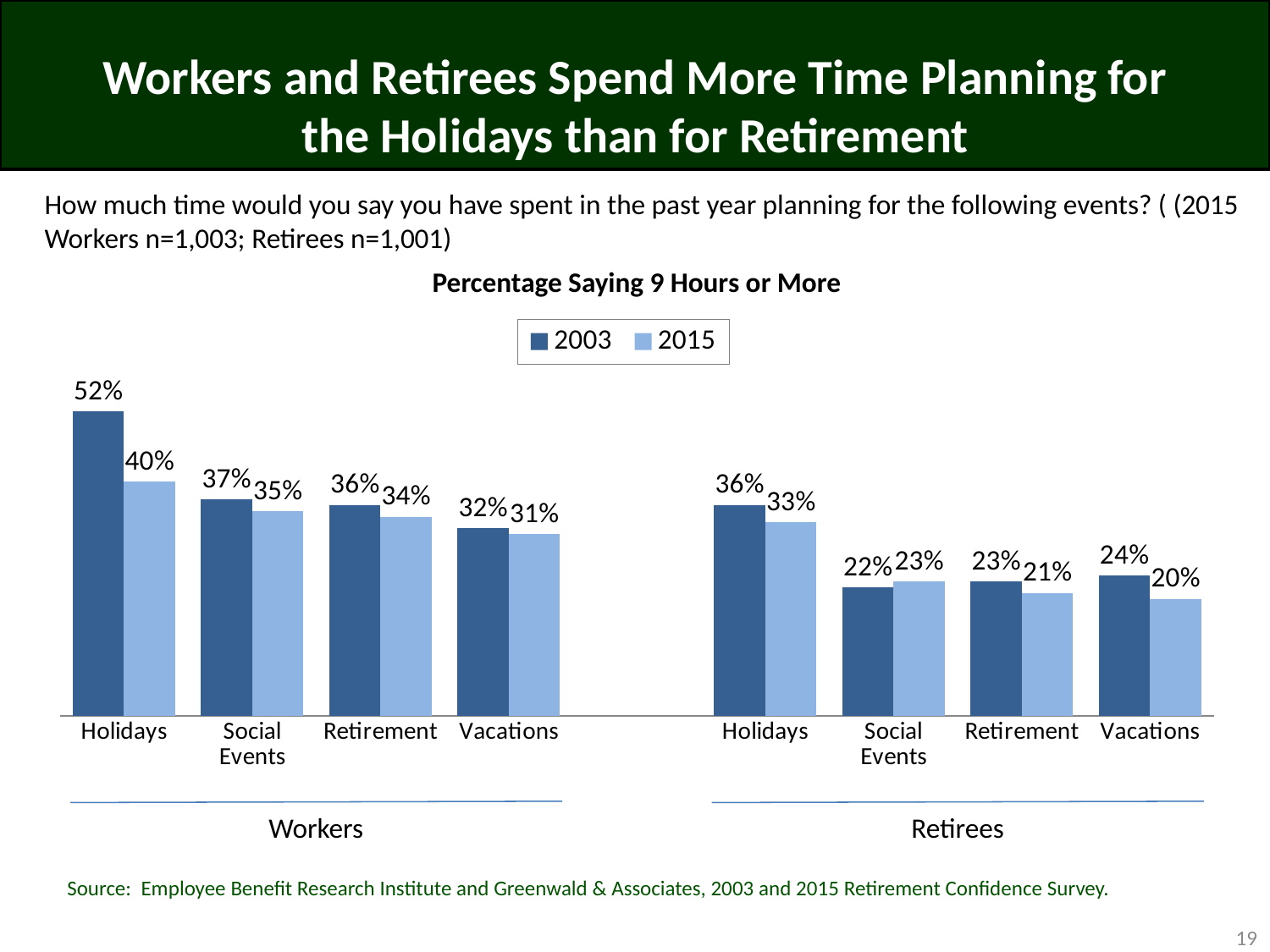

# Workers and Retirees Spend More Time Planning for the Holidays than for Retirement
How much time would you say you have spent in the past year planning for the following events? ( (2015 Workers n=1,003; Retirees n=1,001)
Percentage Saying 9 Hours or More

### Chart

| Category | 2003 | 2015 |
|---|---|---|
| Holidays | 0.52 | 0.4 |
| Social Events | 0.37 | 0.35 |
| Retirement | 0.36 | 0.34 |
| Vacations | 0.32 | 0.31 |
|  | None | None |
| Holidays | 0.36 | 0.33 |
| Social Events | 0.22 | 0.23 |
| Retirement | 0.23 | 0.21 |
| Vacations | 0.24 | 0.2 |
Workers
Retirees
Source:  Employee Benefit Research Institute and Greenwald & Associates, 2003 and 2015 Retirement Confidence Survey.
19